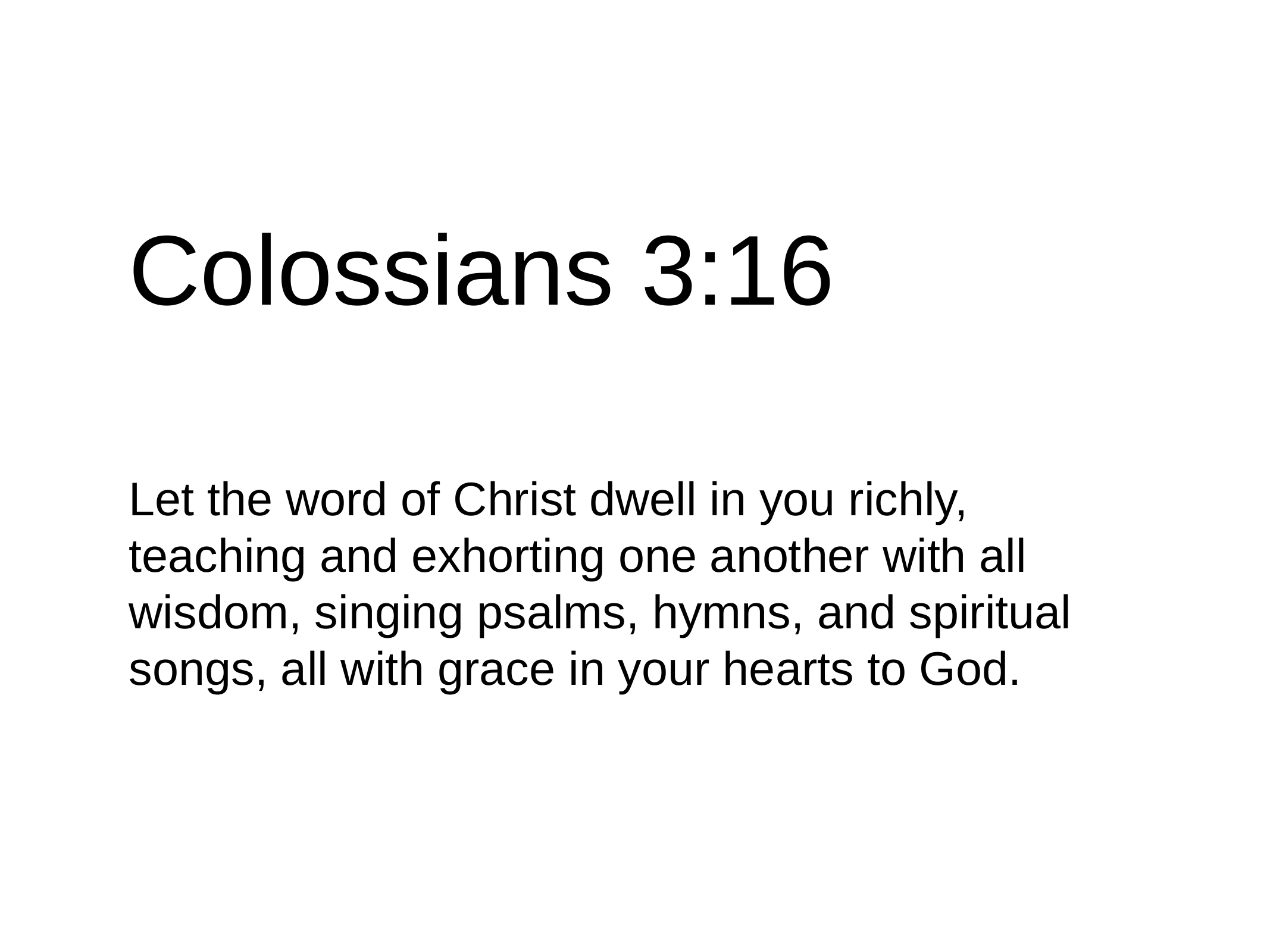

# Colossians 3:16
Let the word of Christ dwell in you richly, teaching and exhorting one another with all wisdom, singing psalms, hymns, and spiritual songs, all with grace in your hearts to God.